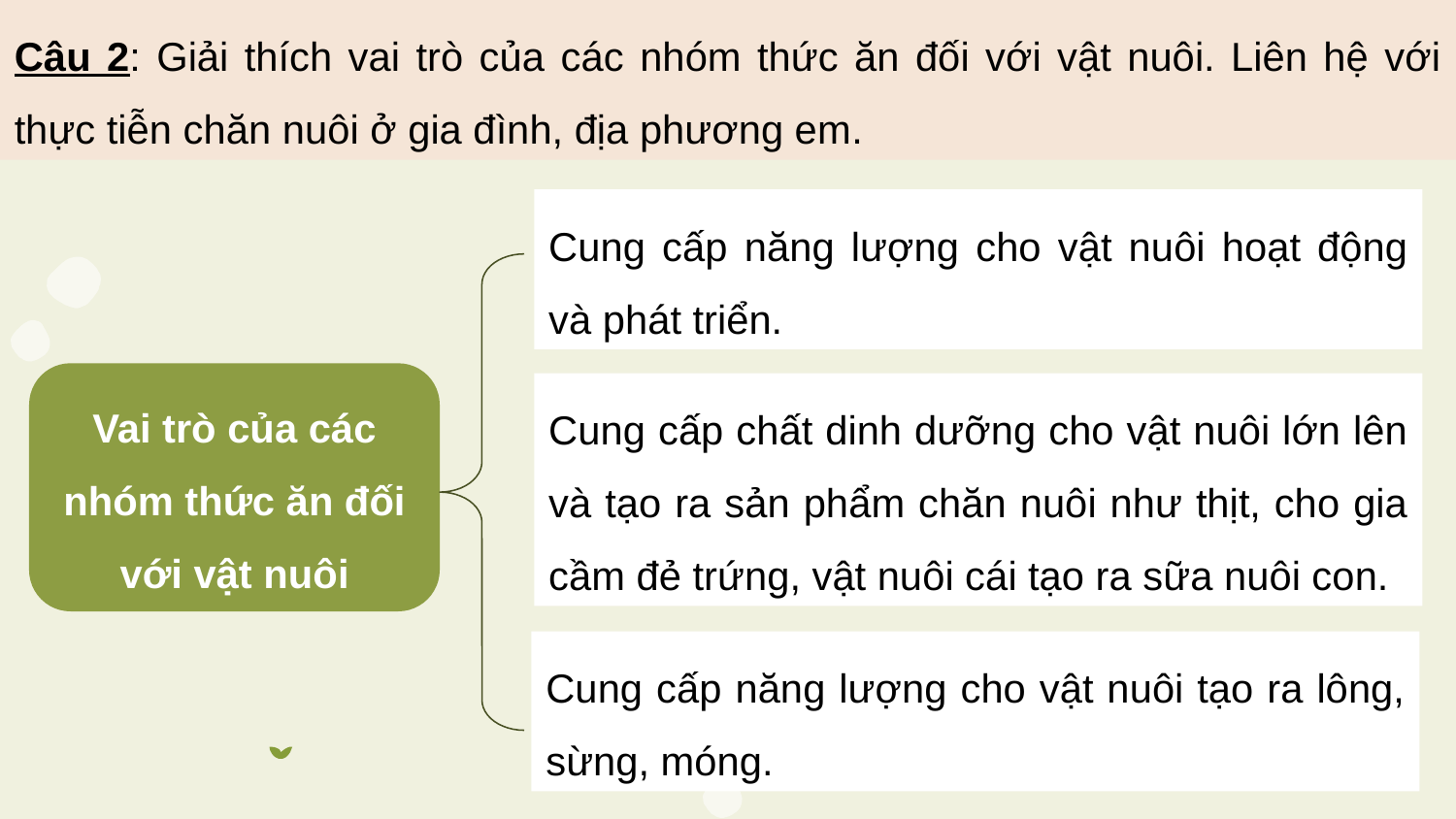

Câu 2: Giải thích vai trò của các nhóm thức ăn đối với vật nuôi. Liên hệ với thực tiễn chăn nuôi ở gia đình, địa phương em.
Cung cấp năng lượng cho vật nuôi hoạt động và phát triển.

Vai trò của các nhóm thức ăn đối với vật nuôi
Cung cấp chất dinh dưỡng cho vật nuôi lớn lên và tạo ra sản phẩm chăn nuôi như thịt, cho gia cầm đẻ trứng, vật nuôi cái tạo ra sữa nuôi con.
Cung cấp năng lượng cho vật nuôi tạo ra lông, sừng, móng.